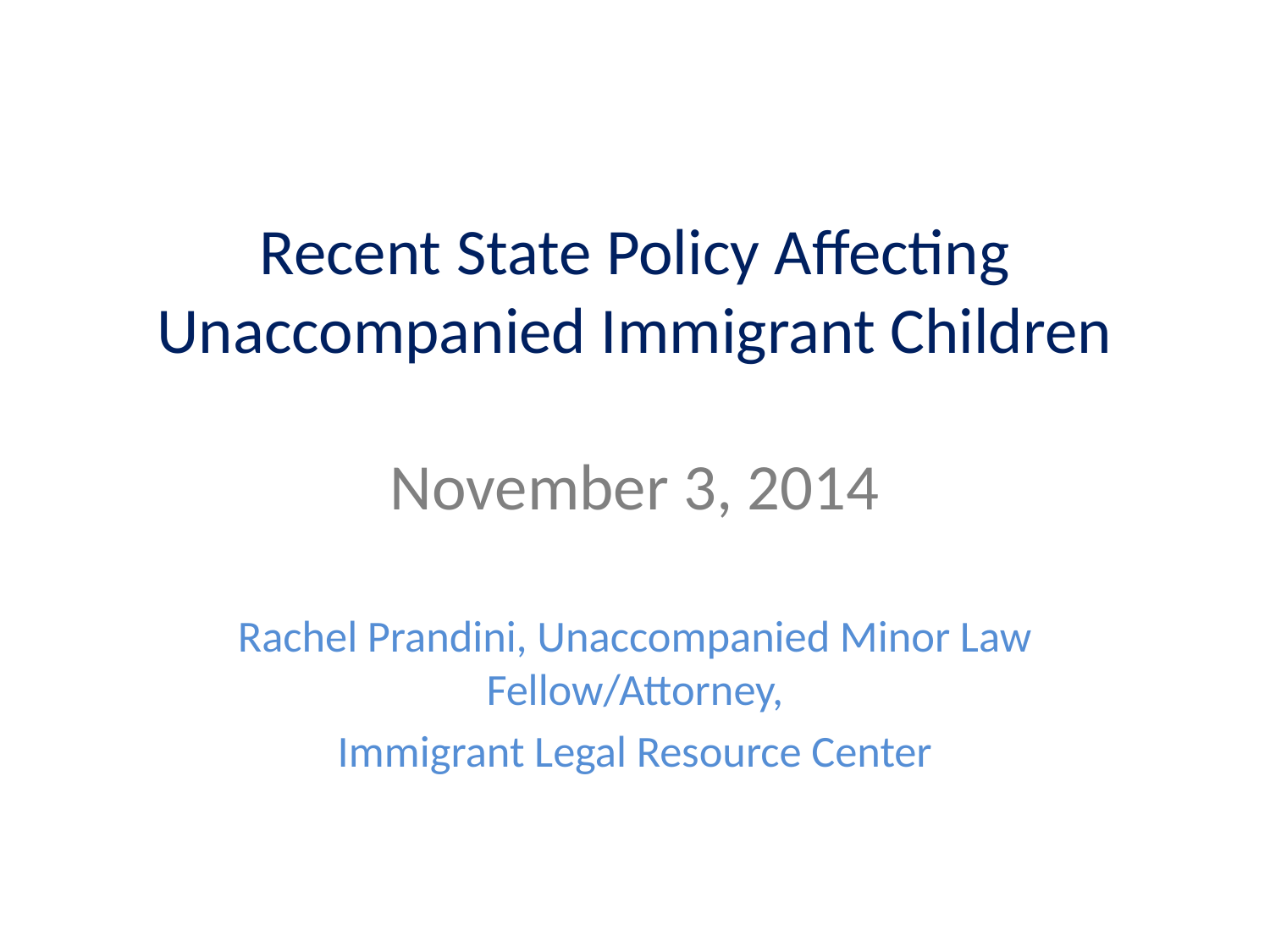

# Recent State Policy Affecting Unaccompanied Immigrant Children November 3, 2014

Rachel Prandini, Unaccompanied Minor Law Fellow/Attorney,
Immigrant Legal Resource Center